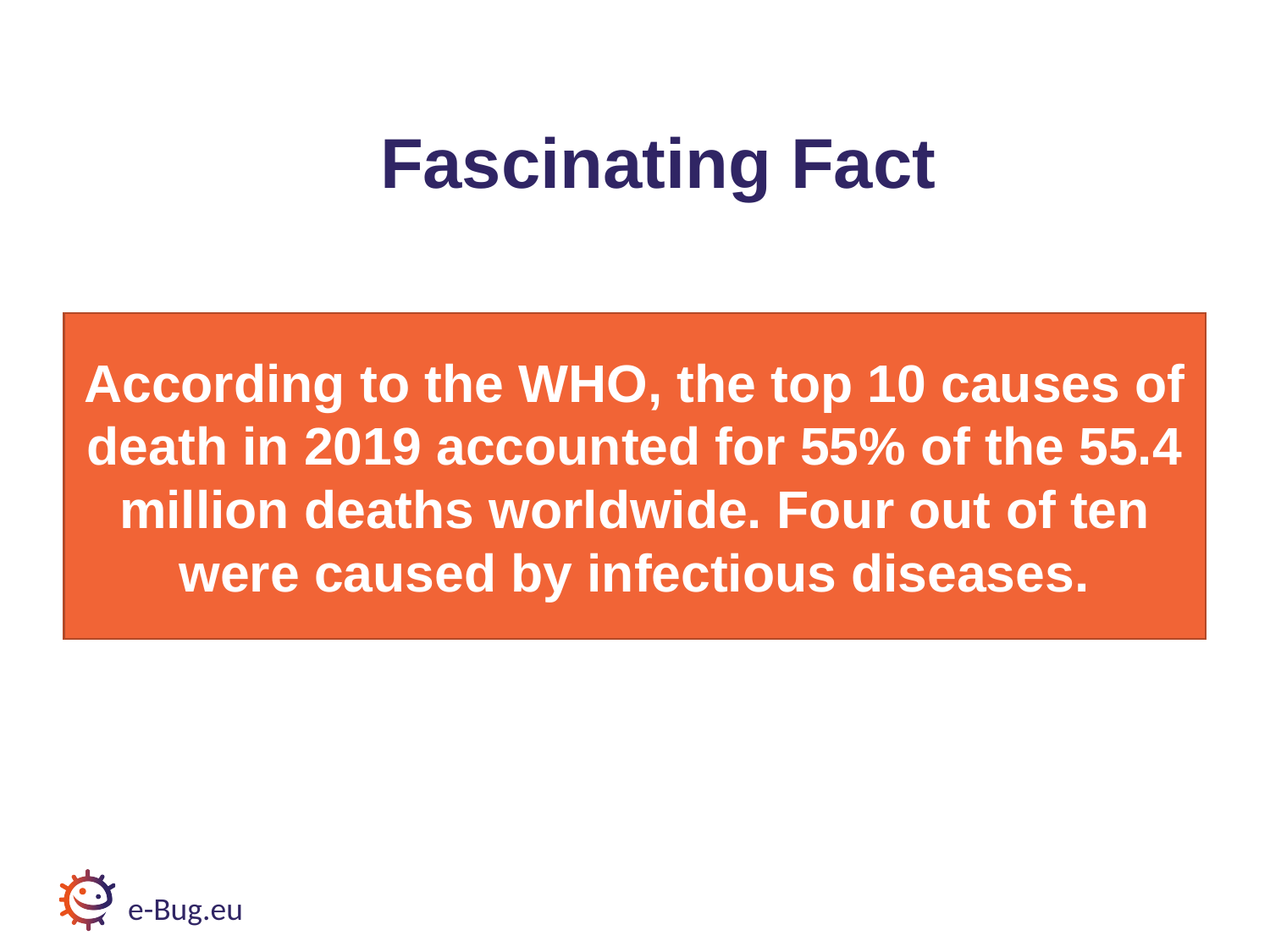

# Fascinating Fact
According to the WHO, the top 10 causes of death in 2019 accounted for 55% of the 55.4 million deaths worldwide. Four out of ten were caused by infectious diseases.
e-Bug.eu